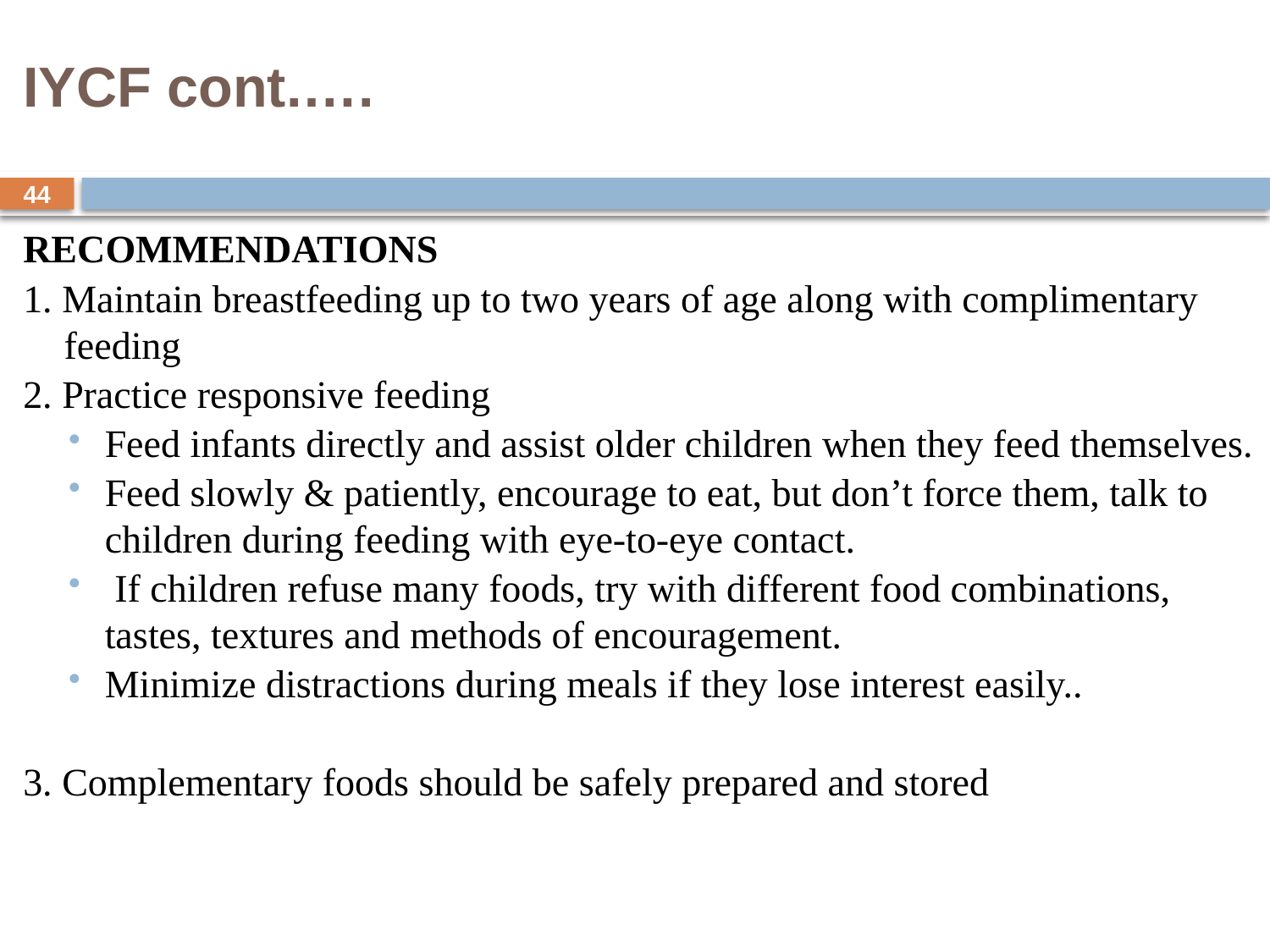

# IYCF cont.….
44
RECOMMENDATIONS
1. Maintain breastfeeding up to two years of age along with complimentary feeding
2. Practice responsive feeding
Feed infants directly and assist older children when they feed themselves.
Feed slowly & patiently, encourage to eat, but don’t force them, talk to children during feeding with eye-to-eye contact.
 If children refuse many foods, try with different food combinations, tastes, textures and methods of encouragement.
Minimize distractions during meals if they lose interest easily..

3. Complementary foods should be safely prepared and stored